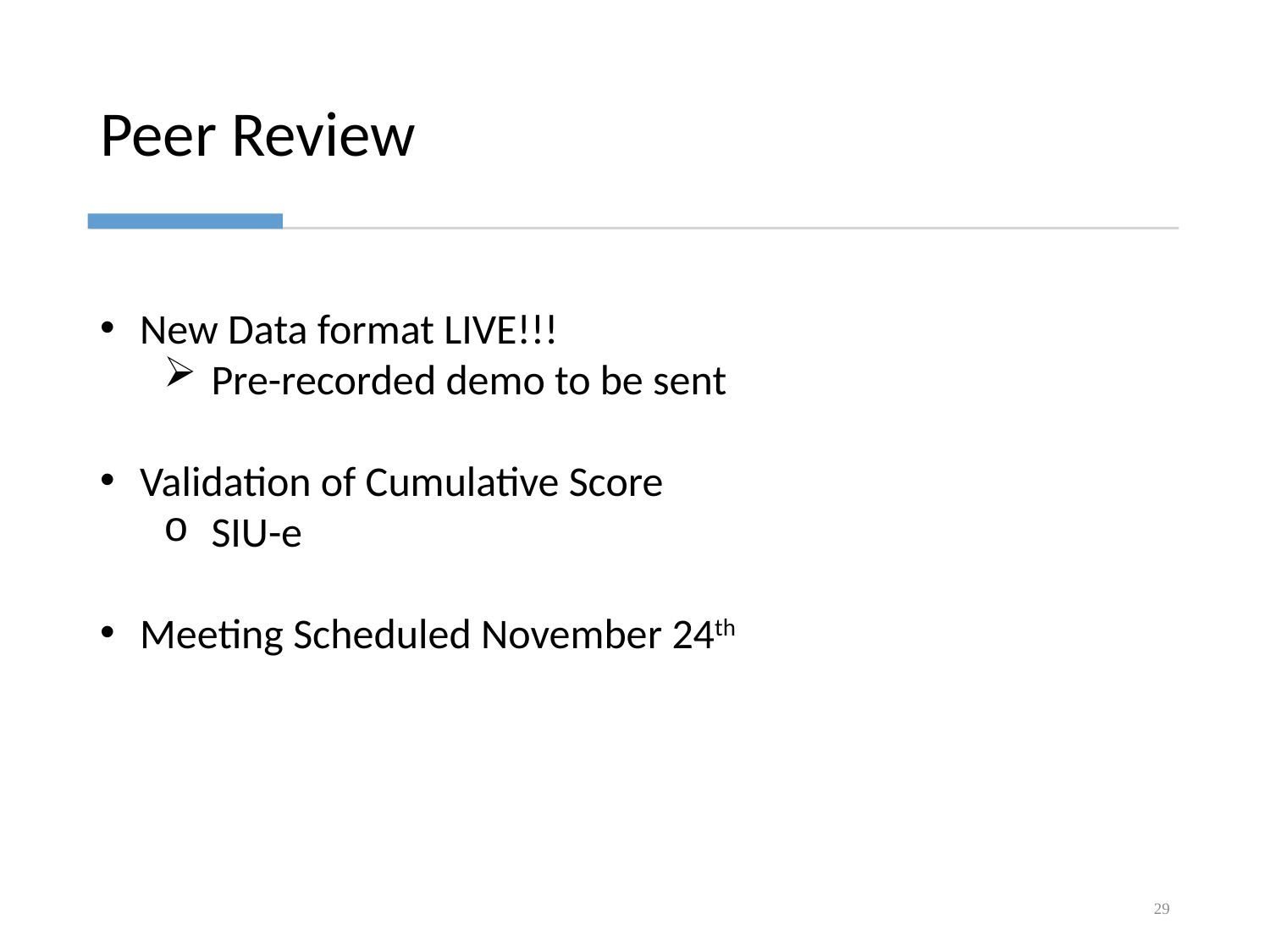

# Peer Review

New Data format LIVE!!!
Pre-recorded demo to be sent

Validation of Cumulative Score
SIU-e

Meeting Scheduled November 24th

29